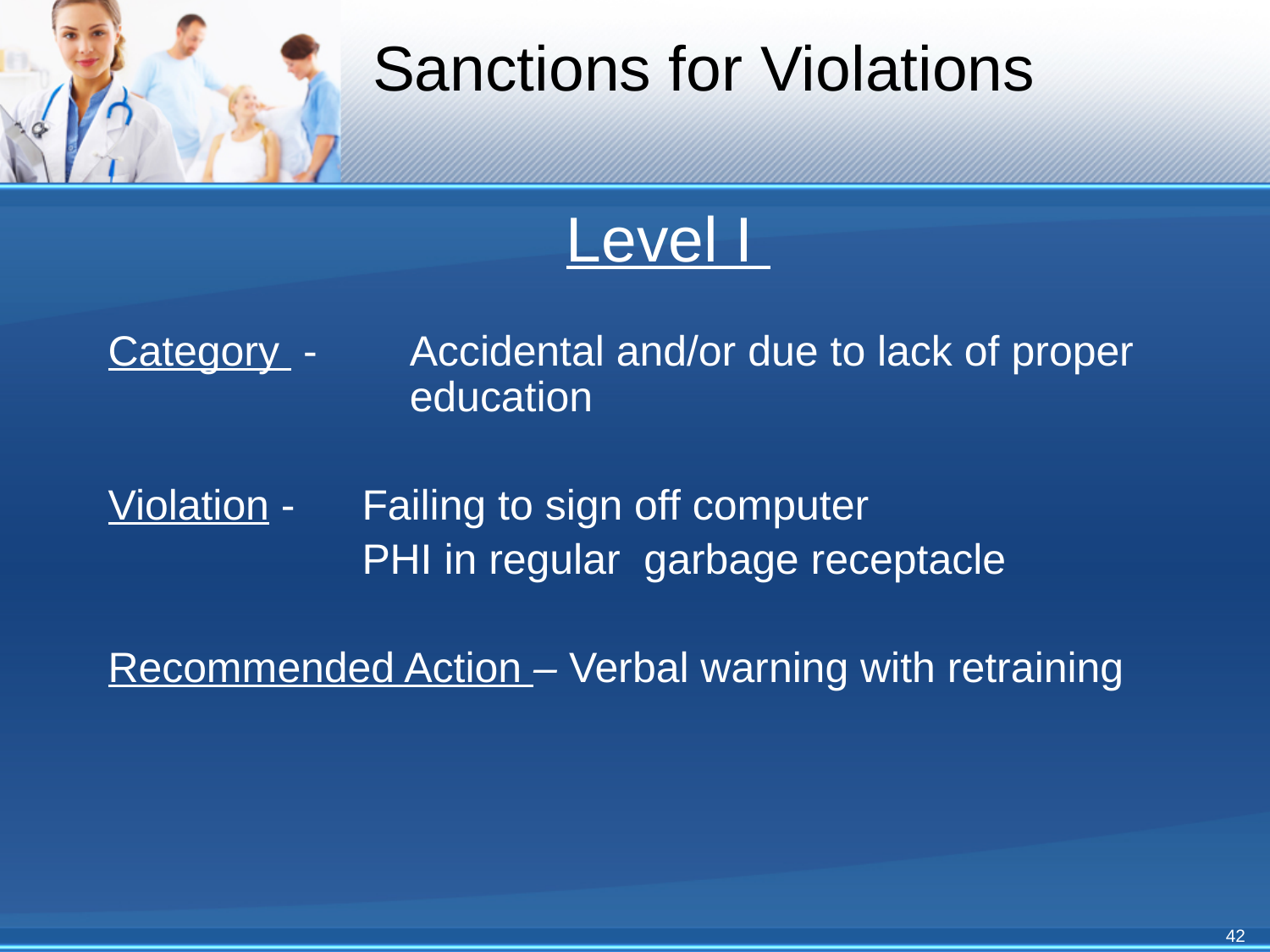

# Sanctions for Violations
Level I

Category  - 	Accidental and/or due to lack of proper                 		education

Violation - 	Failing to sign off computer
                  	PHI in regular  garbage receptacle

Recommended Action – Verbal warning with retraining

42